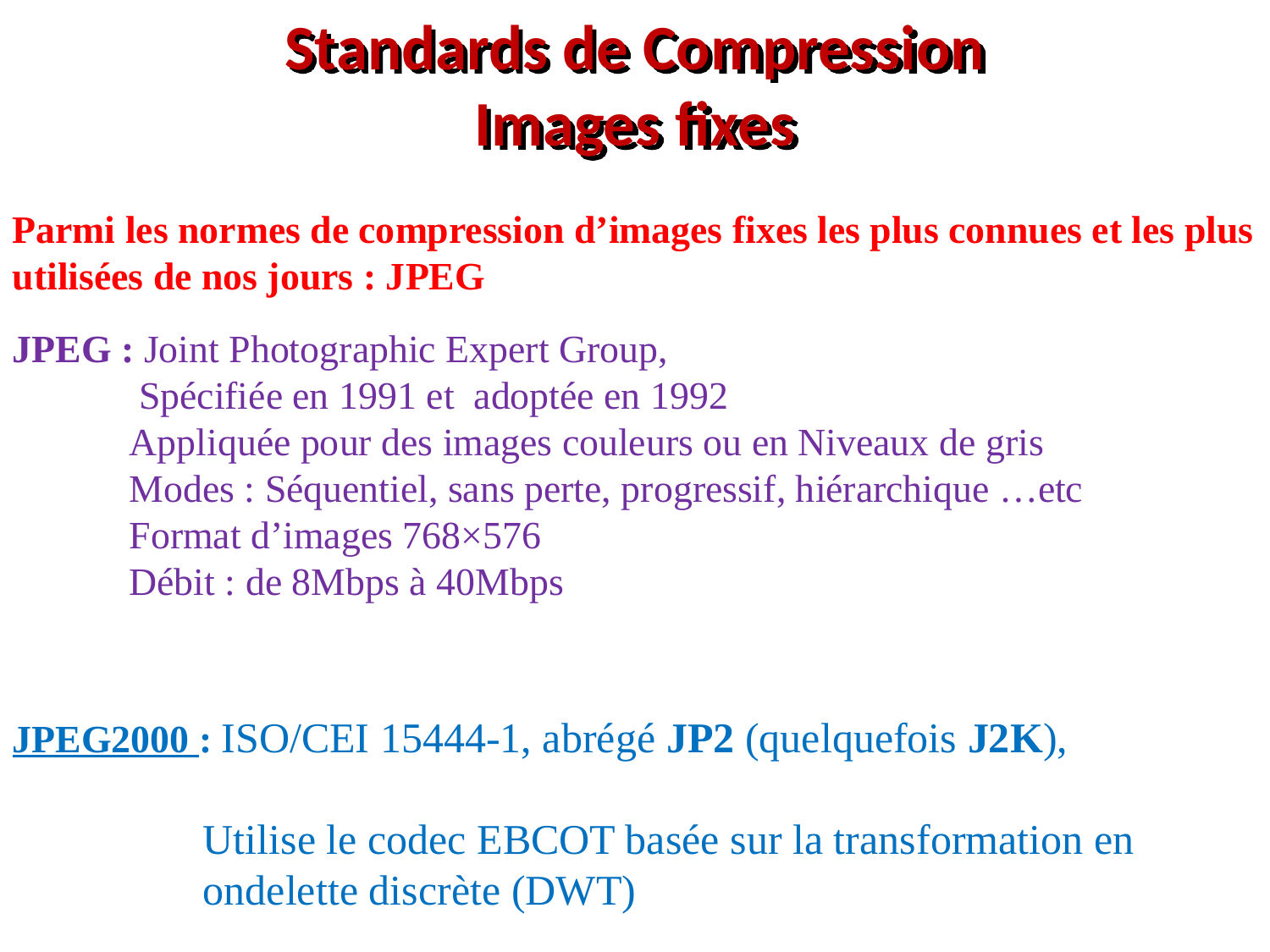

Standards de Compression
Images fixes
Parmi les normes de compression d’images fixes les plus connues et les plus utilisées de nos jours : JPEG
JPEG : Joint Photographic Expert Group,
             Spécifiée en 1991 et  adoptée en 1992
            Appliquée pour des images couleurs ou en Niveaux de gris
            Modes : Séquentiel, sans perte, progressif, hiérarchique …etc
            Format d’images 768×576
            Débit : de 8Mbps à 40Mbps
JPEG2000 : ISO/CEI 15444-1, abrégé JP2 (quelquefois J2K),

                  Utilise le codec EBCOT basée sur la transformation en
                  ondelette discrète (DWT)